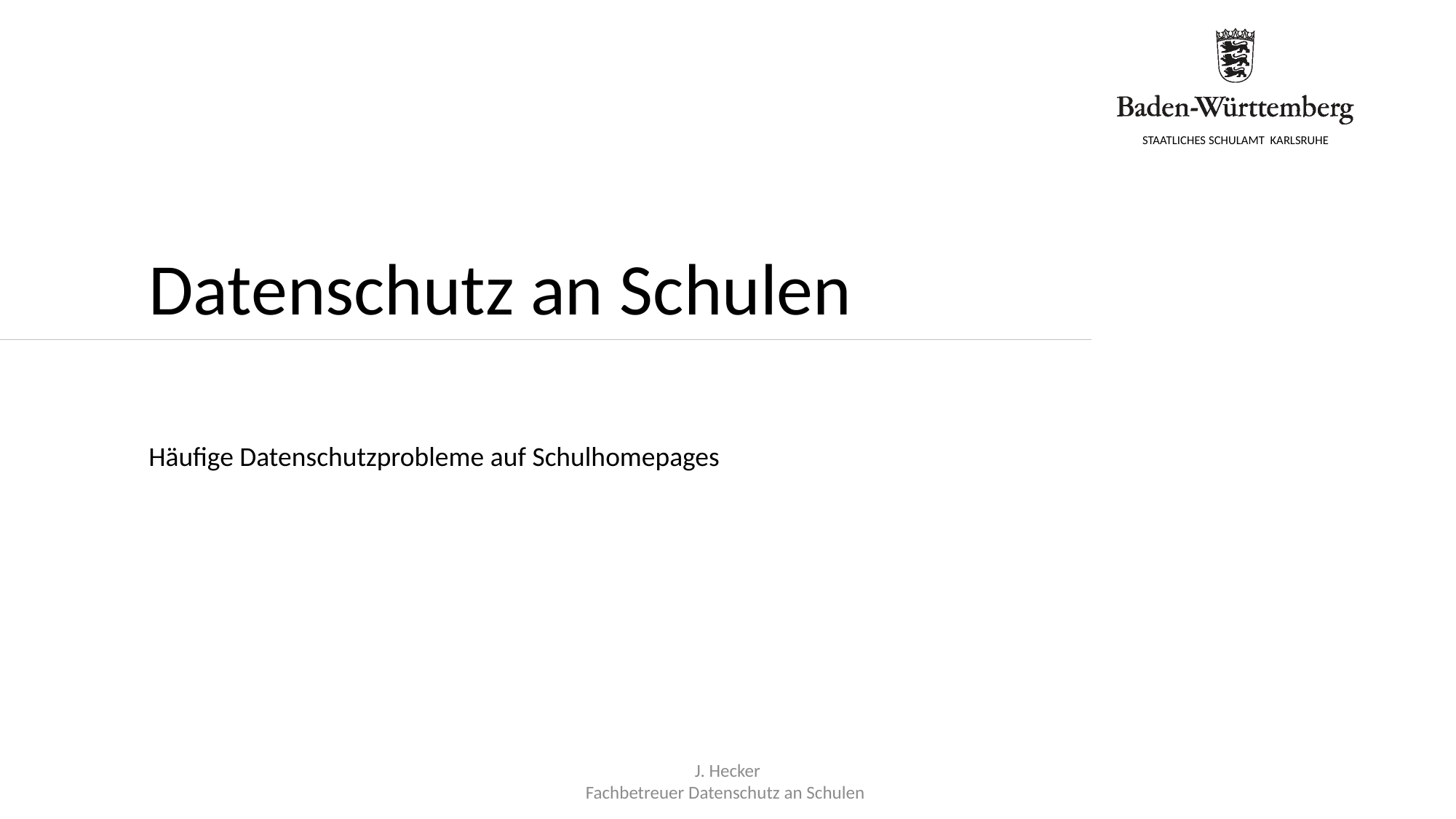

# Datenschutz an Schulen
Häufige Datenschutzprobleme auf Schulhomepages

J. Hecker
Fachbetreuer Datenschutz an Schulen